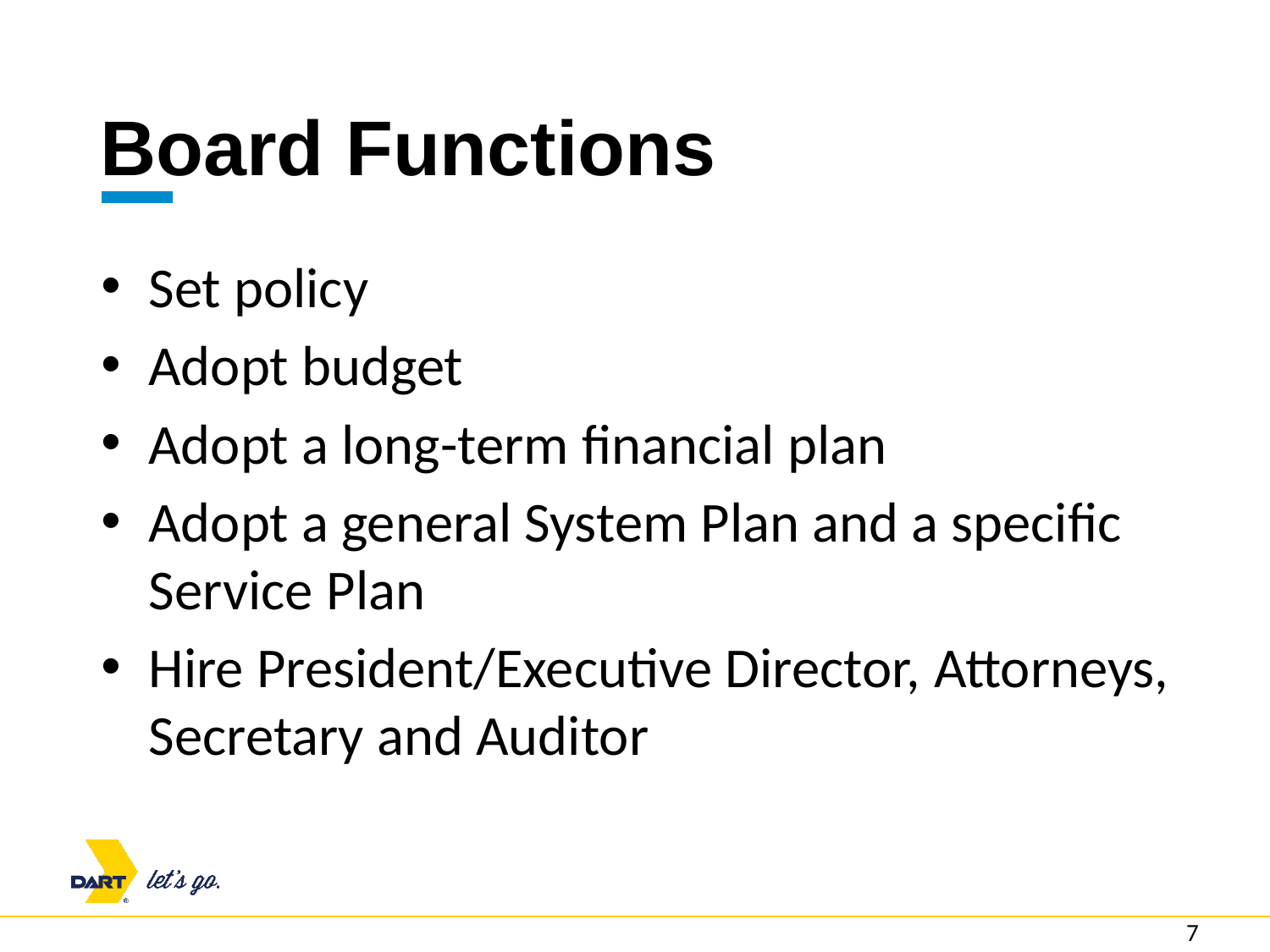

# Board Functions
Set policy
Adopt budget
Adopt a long-term financial plan
Adopt a general System Plan and a specific Service Plan
Hire President/Executive Director, Attorneys, Secretary and Auditor